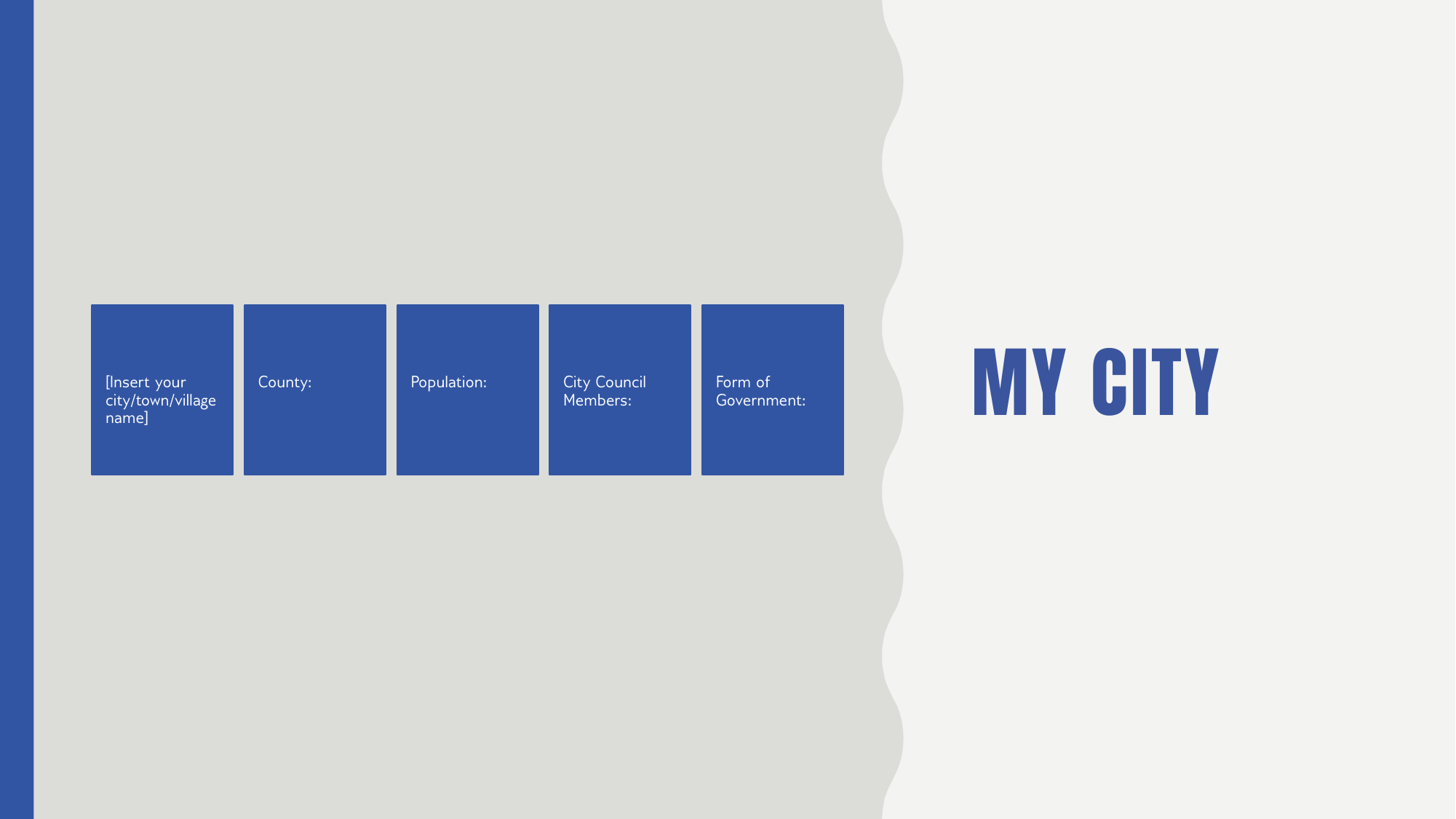

[Insert your city/town/village name]

County:

Population:

City Council Members:

Form of Government:

# My city